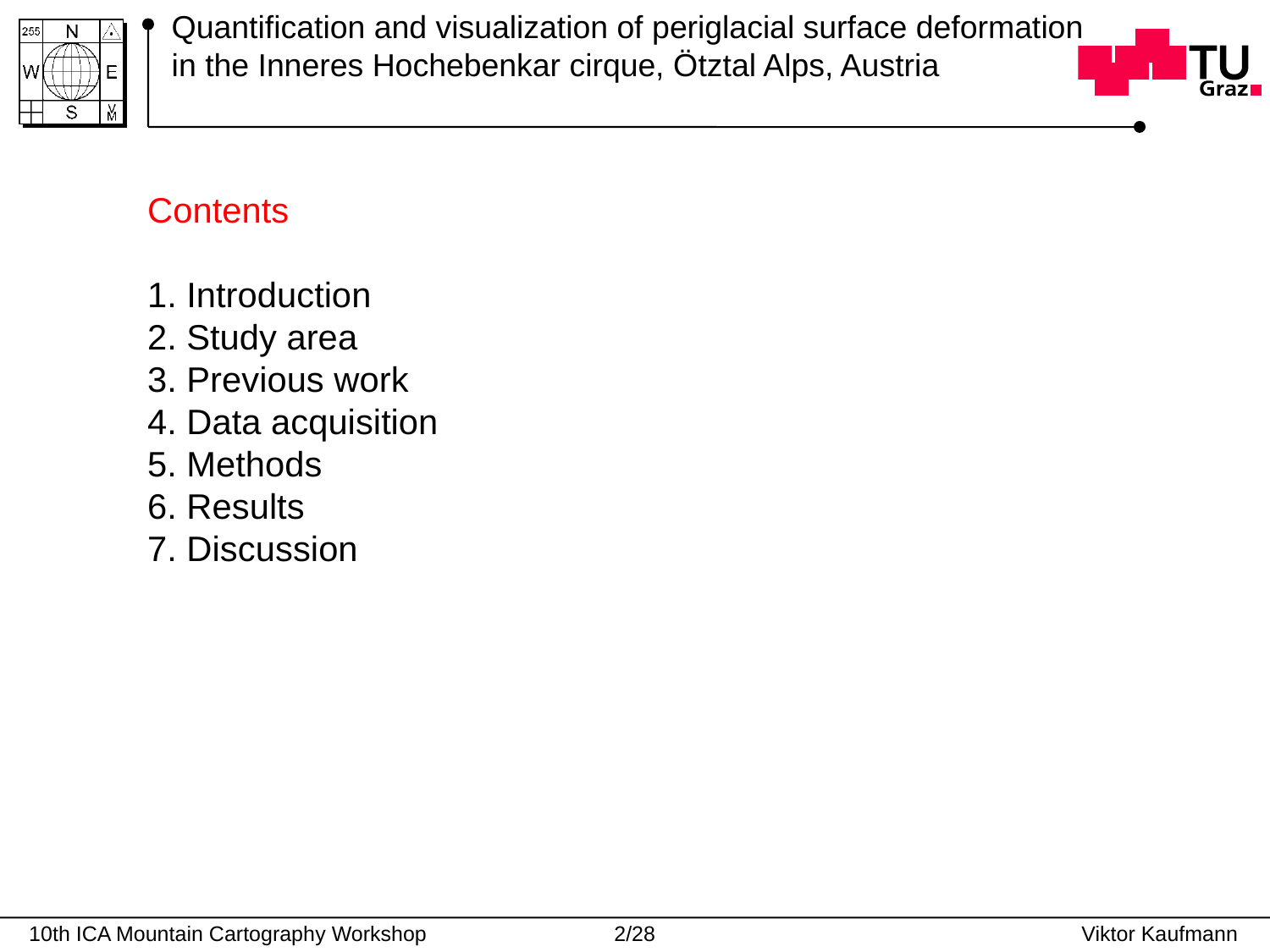

# Quantification and visualization of periglacial surface deformation in the Inneres Hochebenkar cirque, Ötztal Alps, Austria

Contents
1. Introduction
2. Study area
3. Previous work
4. Data acquisition
5. Methods
6. Results
7. Discussion